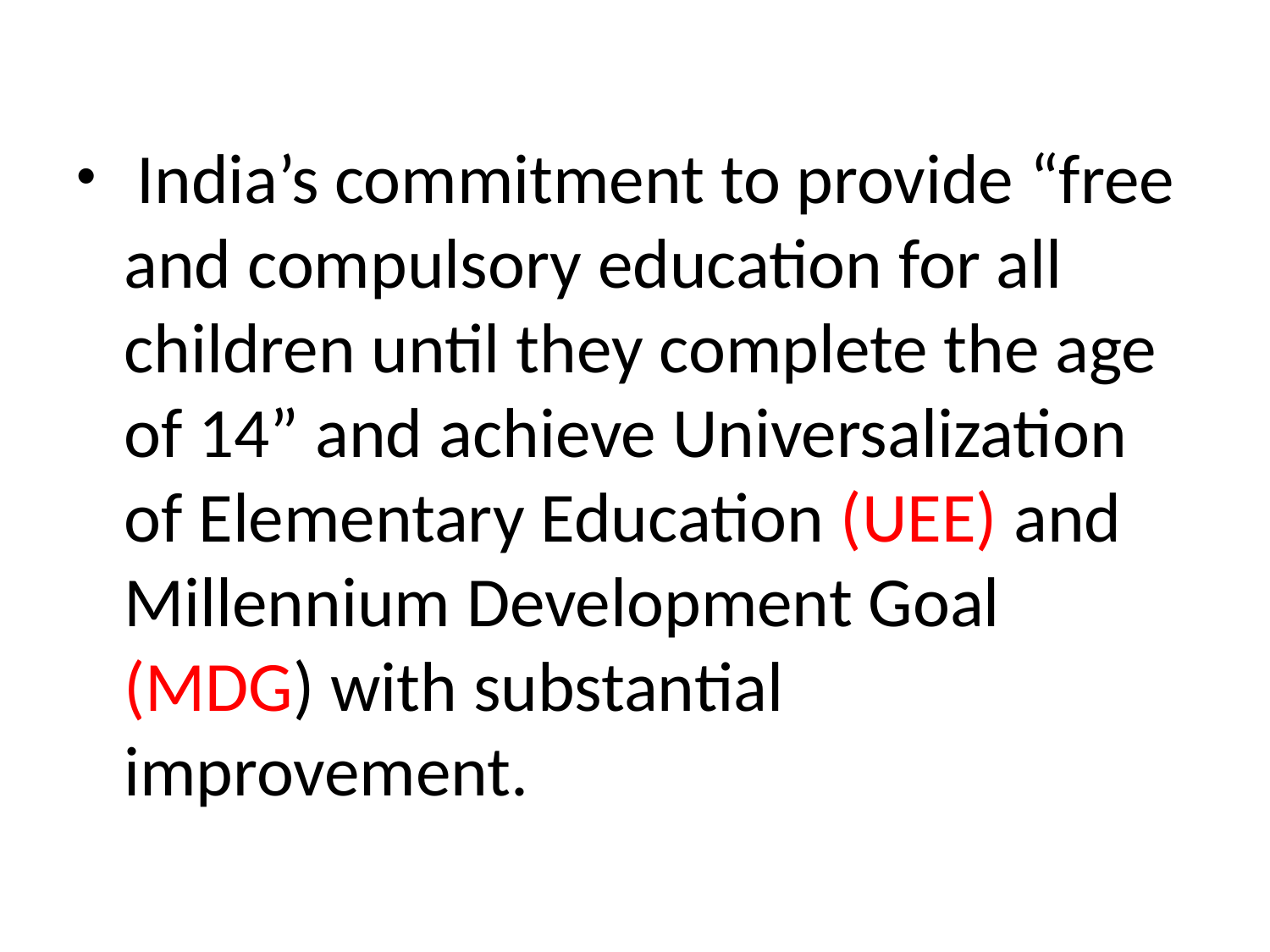

#
 India’s commitment to provide “free and compulsory education for all children until they complete the age of 14” and achieve Universalization of Elementary Education (UEE) and Millennium Development Goal (MDG) with substantial improvement.